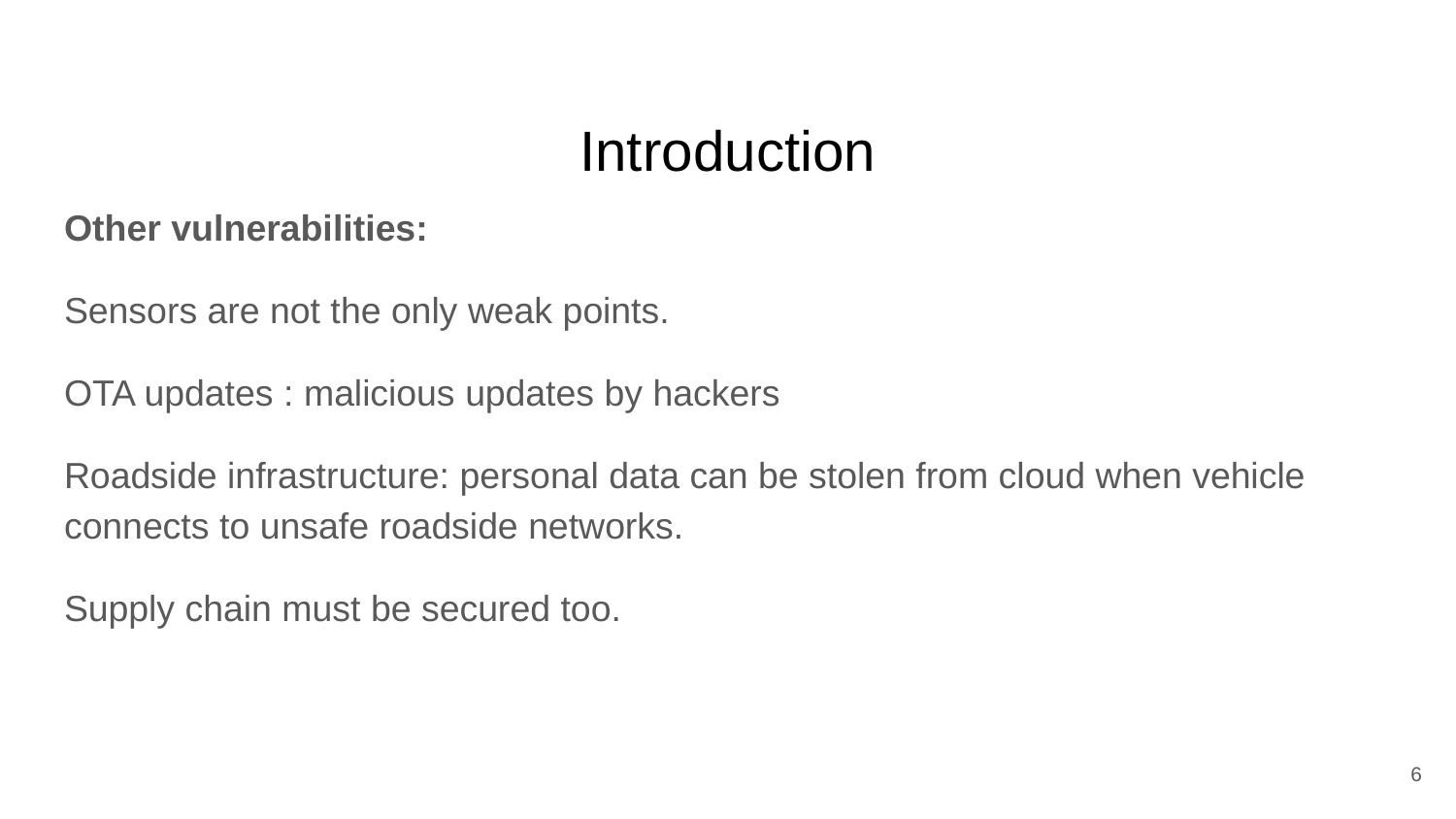

Introduction
Other vulnerabilities:
Sensors are not the only weak points.
OTA updates : malicious updates by hackers
Roadside infrastructure: personal data can be stolen from cloud when vehicle connects to unsafe roadside networks.
Supply chain must be secured too.
6